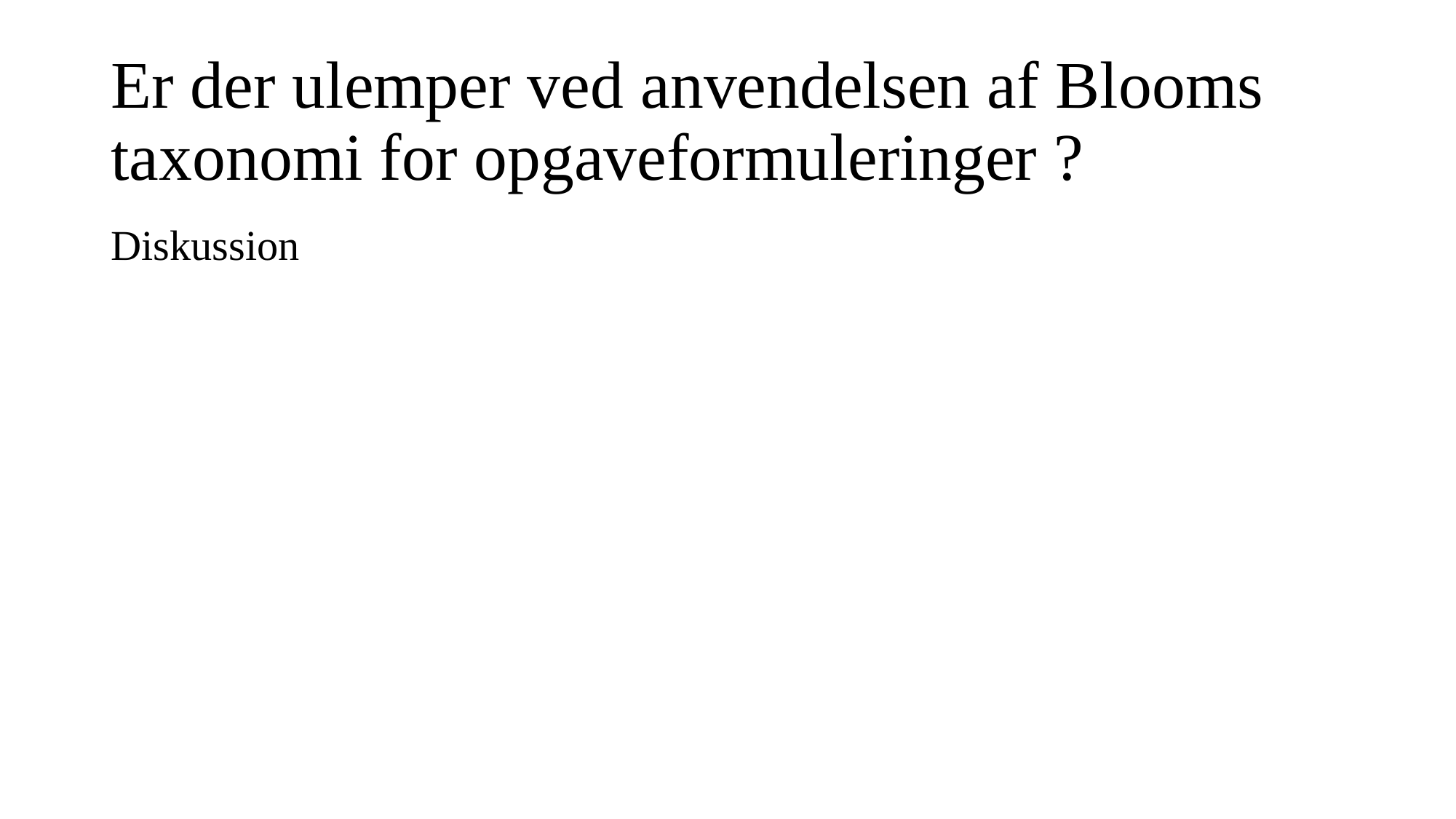

# Er der ulemper ved anvendelsen af Blooms taxonomi for opgaveformuleringer ?
Diskussion